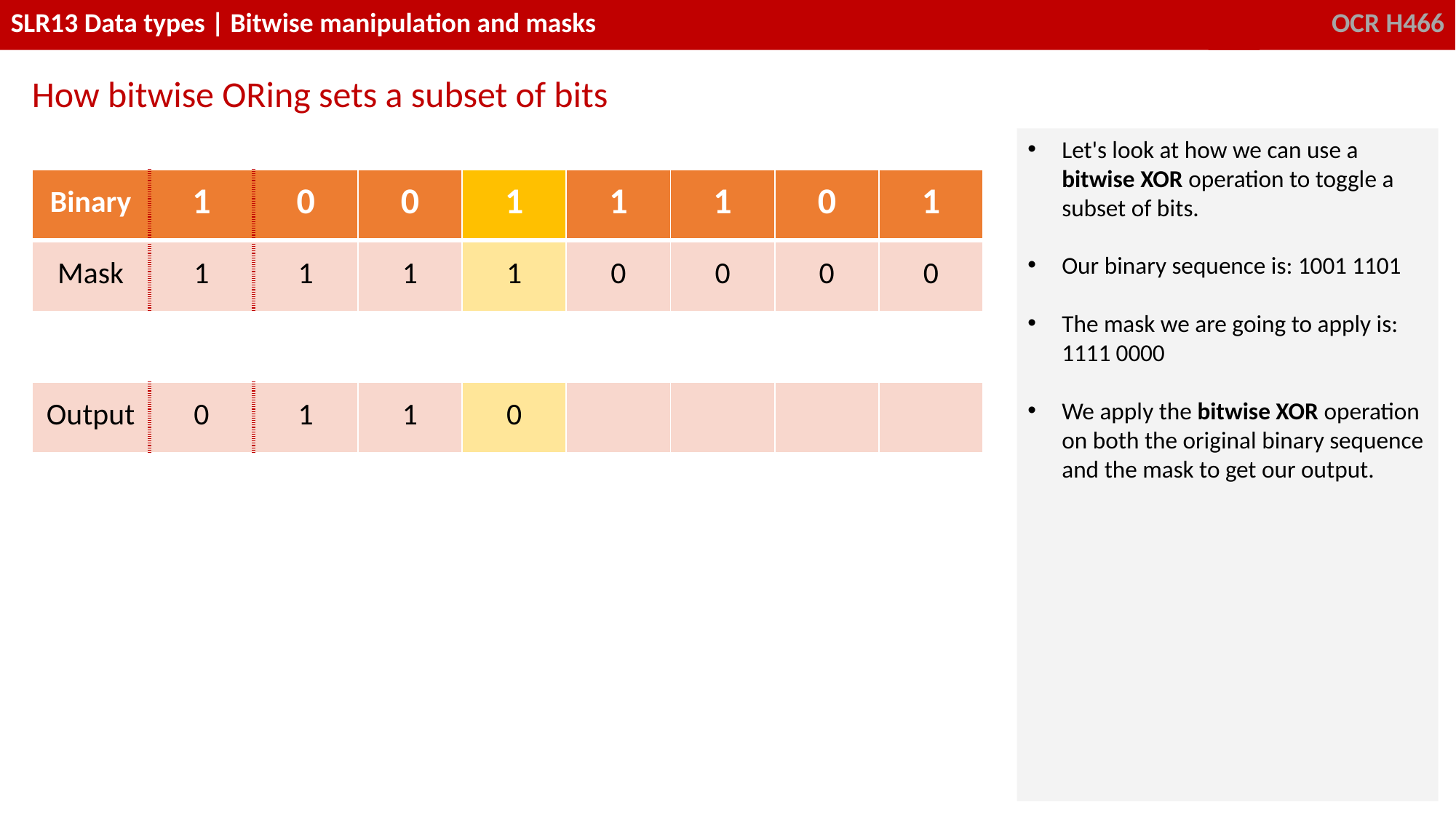

How bitwise ORing sets a subset of bits
Let's look at how we can use a bitwise XOR operation to toggle a subset of bits.

Our binary sequence is: 1001 1101

The mask we are going to apply is: 1111 0000

We apply the bitwise XOR operation on both the original binary sequence and the mask to get our output.

| Binary | 1 | 0 | 0 | 1 | 1 | 1 | 0 | 1 |
| --- | --- | --- | --- | --- | --- | --- | --- | --- |
| Mask | 1 | 1 | 1 | 1 | 0 | 0 | 0 | 0 |
|  |  |  |  |  |  |  |  |  |
| Output | 0 | 1 | 1 | 0 |  |  |  |  |